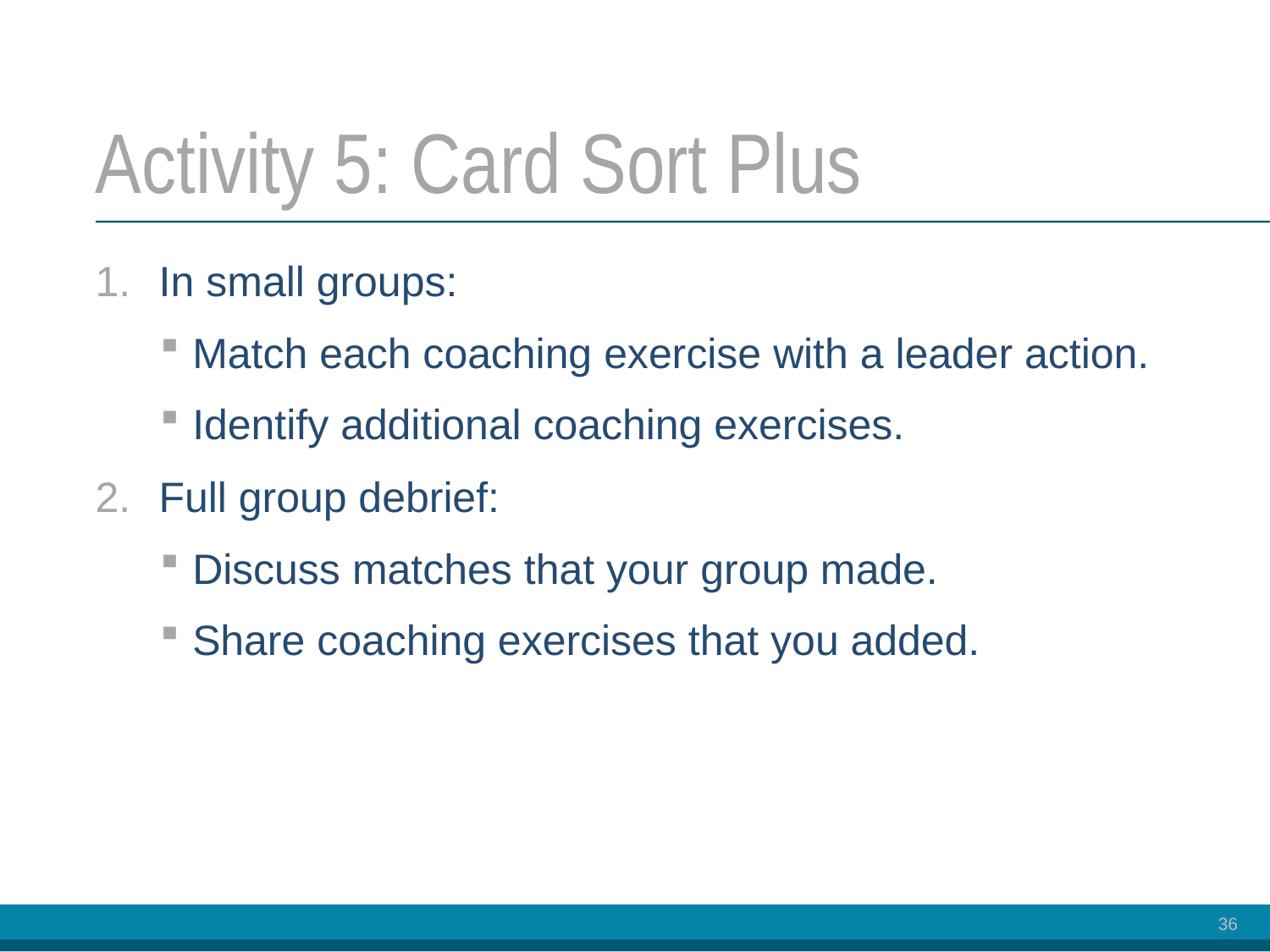

# Activity 5: Card Sort Plus
In small groups:
Match each coaching exercise with a leader action.
Identify additional coaching exercises.
Full group debrief:
Discuss matches that your group made.
Share coaching exercises that you added.

36